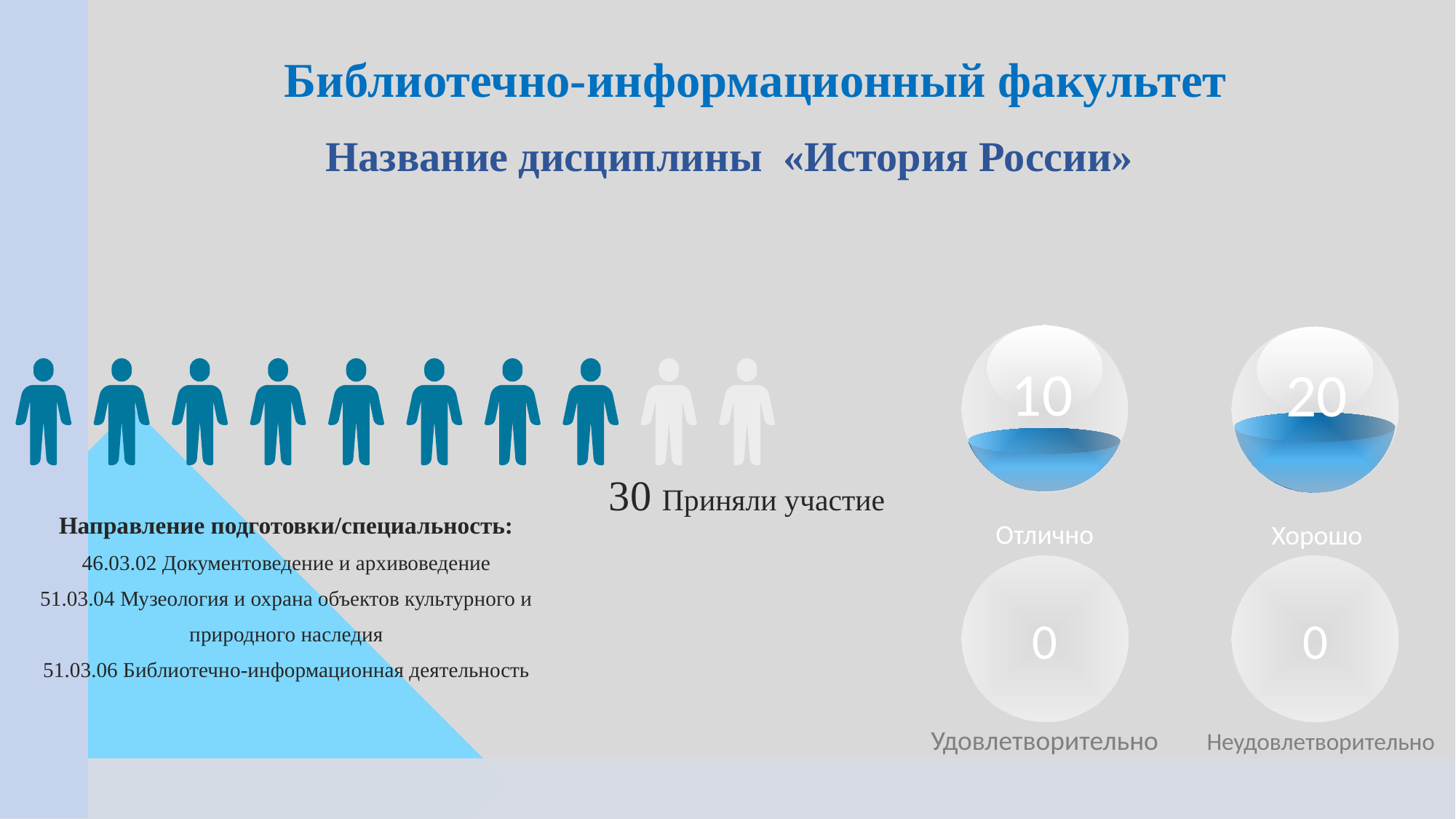

Библиотечно-информационный факультет
Название дисциплины  «История России»

10
Отлично

20
Хорошо

30 Приняли участие
Направление подготовки/специальность:
46.03.02 Документоведение и архивоведение
51.03.04 Музеология и охрана объектов культурного и природного наследия
51.03.06 Библиотечно-информационная деятельность

0
Неудовлетворительно

0
Удовлетворительно